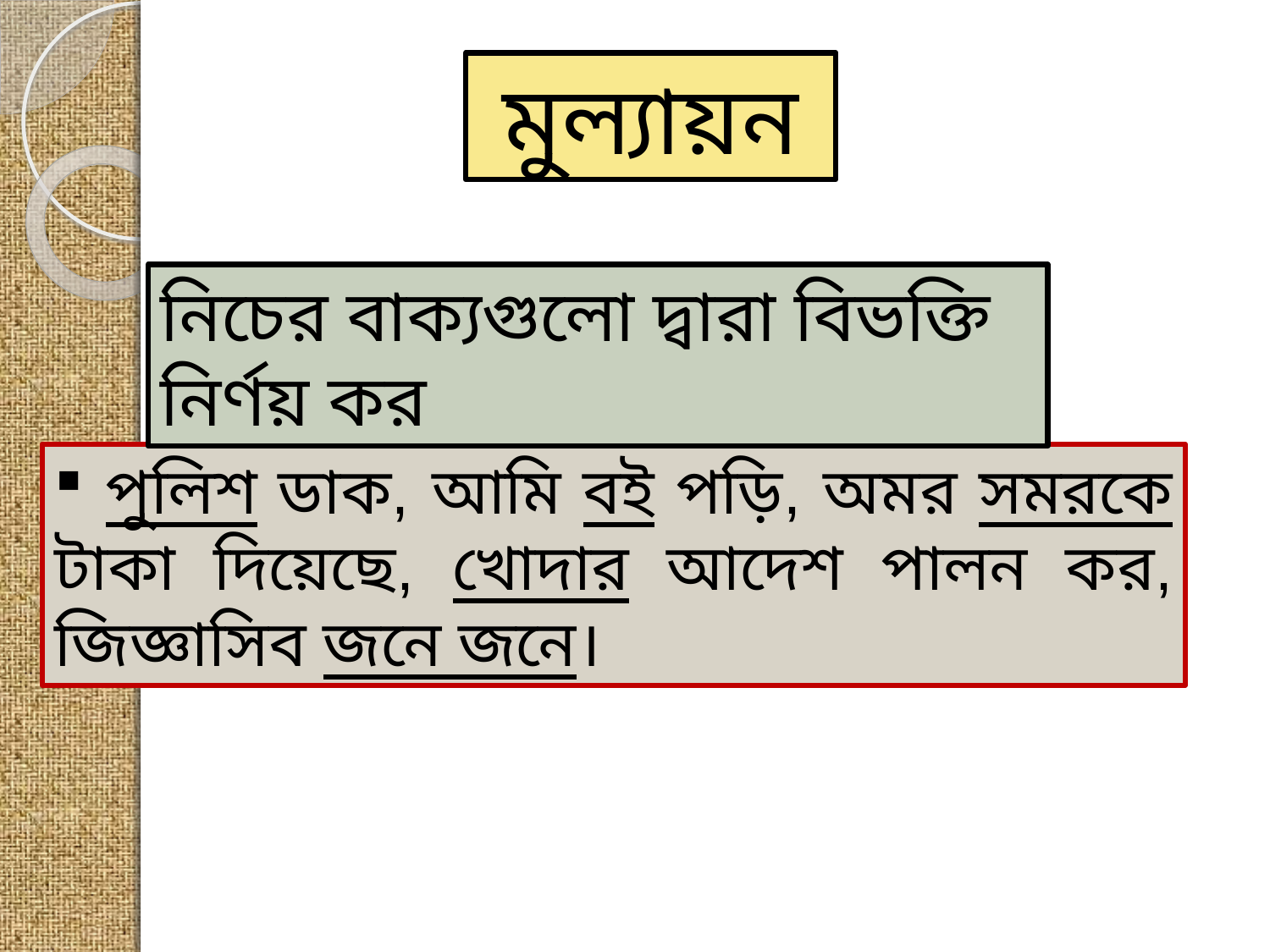

মুল্যায়ন
নিচের বাক্যগুলো দ্বারা বিভক্তি নির্ণয় কর
 পুলিশ ডাক, আমি বই পড়ি, অমর সমরকে টাকা দিয়েছে, খোদার আদেশ পালন কর, জিজ্ঞাসিব জনে জনে।